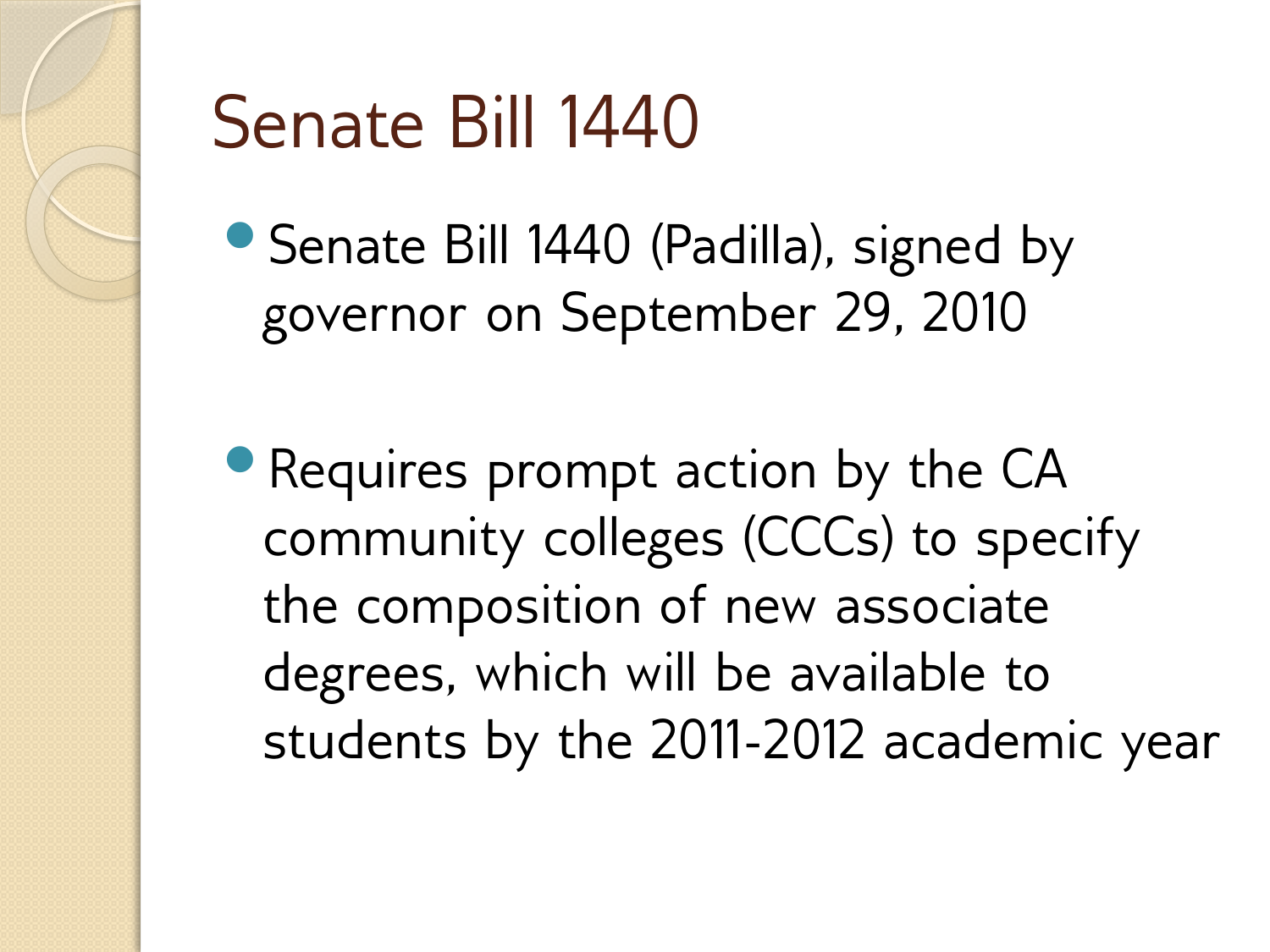

# Senate Bill 1440
Senate Bill 1440 (Padilla), signed by governor on September 29, 2010

Requires prompt action by the CA community colleges (CCCs) to specify the composition of new associate degrees, which will be available to students by the 2011-2012 academic year